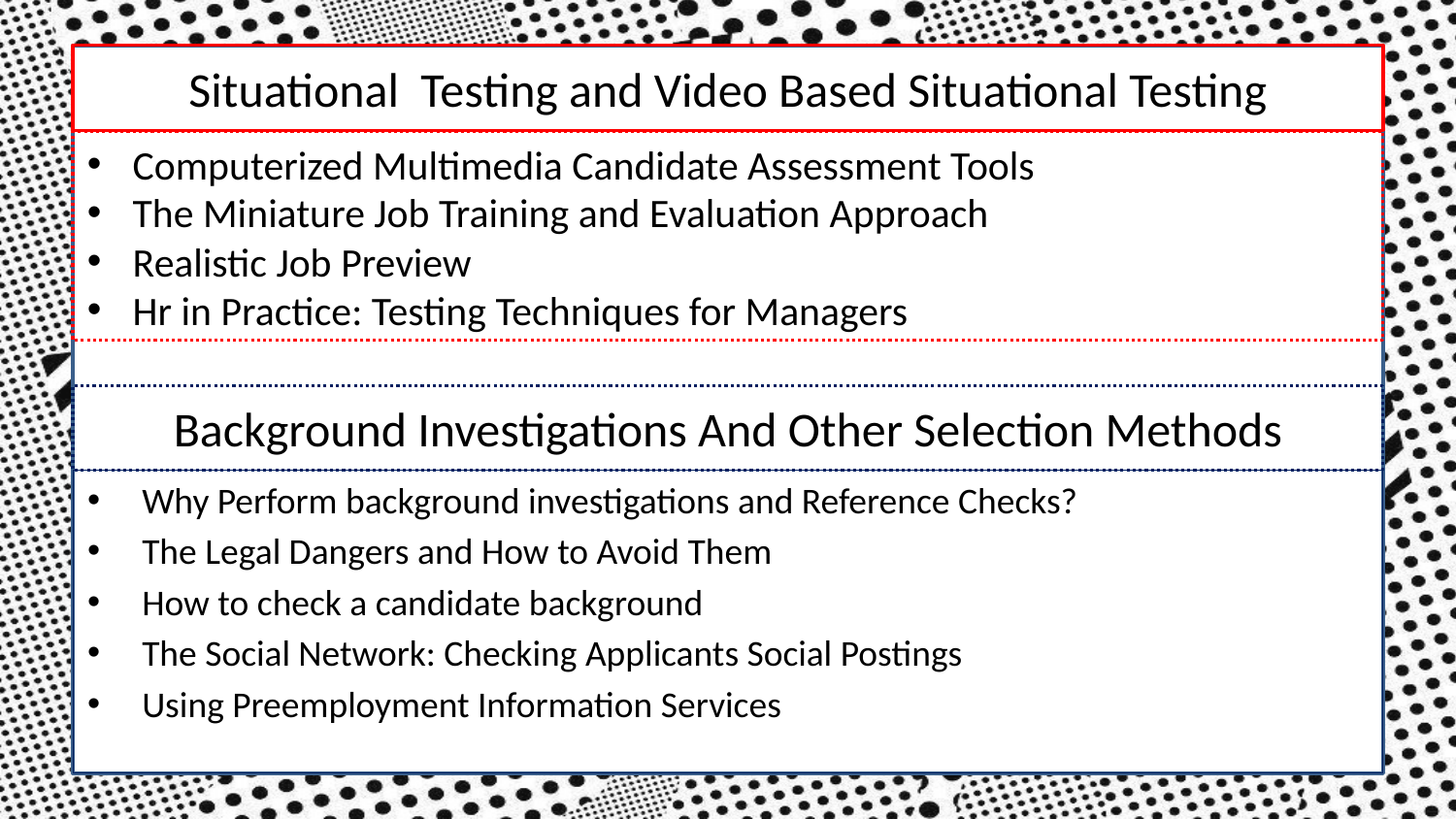

# Situational  Testing and Video Based Situational Testing
Computerized Multimedia Candidate Assessment Tools
The Miniature Job Training and Evaluation Approach
Realistic Job Preview
Hr in Practice: Testing Techniques for Managers
Background Investigations And Other Selection Methods
Why Perform background investigations and Reference Checks?
The Legal Dangers and How to Avoid Them
How to check a candidate background
The Social Network: Checking Applicants Social Postings
Using Preemployment Information Services